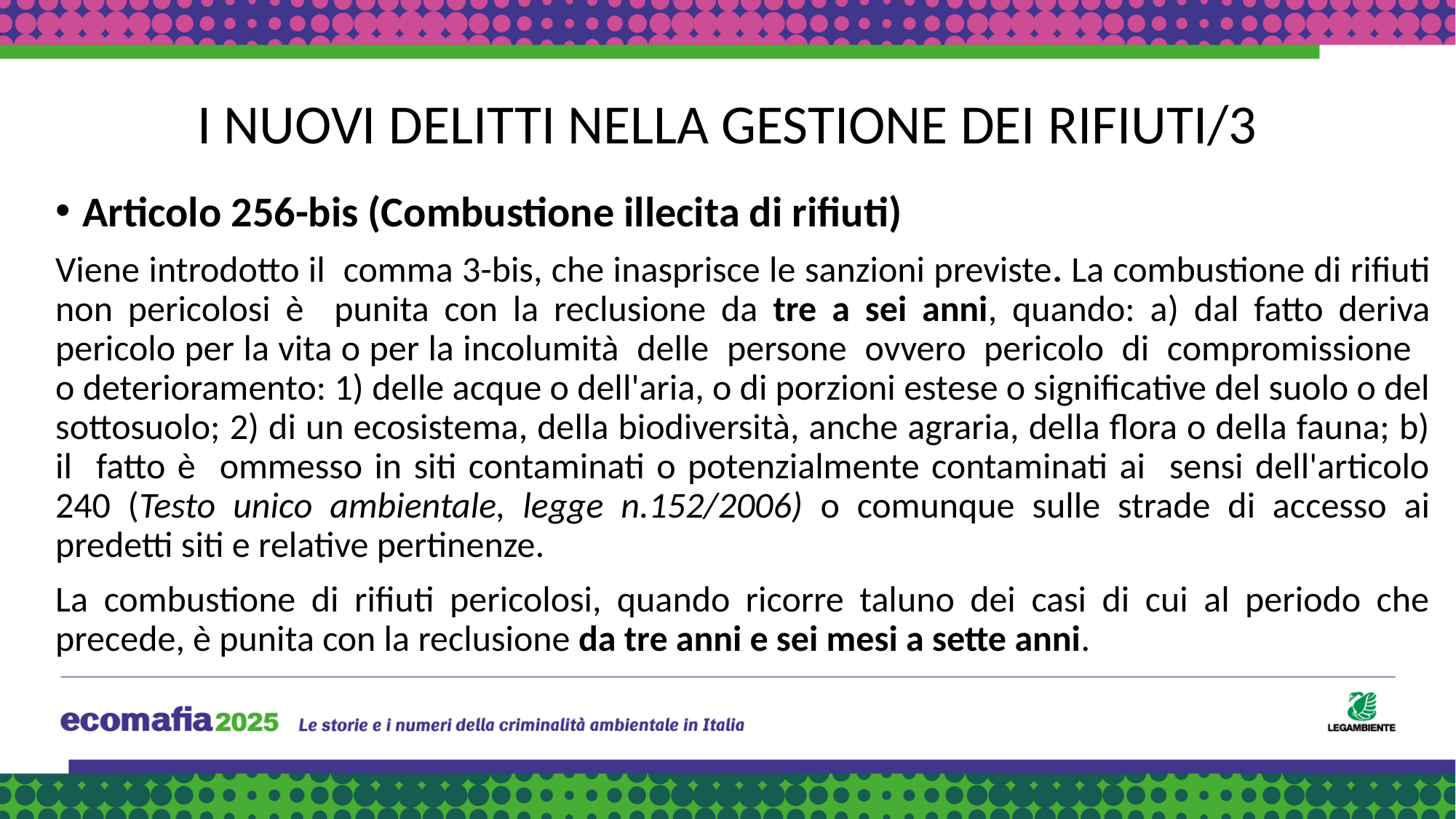

# I NUOVI DELITTI NELLA GESTIONE DEI RIFIUTI/3
Articolo 256-bis (Combustione illecita di rifiuti)
Viene introdotto il  comma 3-bis, che inasprisce le sanzioni previste. La combustione di rifiuti non pericolosi è  punita con la reclusione da tre a sei anni, quando: a) dal fatto deriva pericolo per la vita o per la incolumità  delle  persone  ovvero  pericolo  di  compromissione   o deterioramento: 1) delle acque o dell'aria, o di porzioni estese o significative del suolo o del sottosuolo; 2) di un ecosistema, della biodiversità, anche agraria, della flora o della fauna; b) il  fatto è  ommesso in siti contaminati o potenzialmente contaminati ai  sensi dell'articolo 240 (Testo unico ambientale, legge n.152/2006) o comunque sulle strade di accesso ai predetti siti e relative pertinenze.
La combustione di rifiuti pericolosi, quando ricorre taluno dei casi di cui al periodo che precede, è punita con la reclusione da tre anni e sei mesi a sette anni.